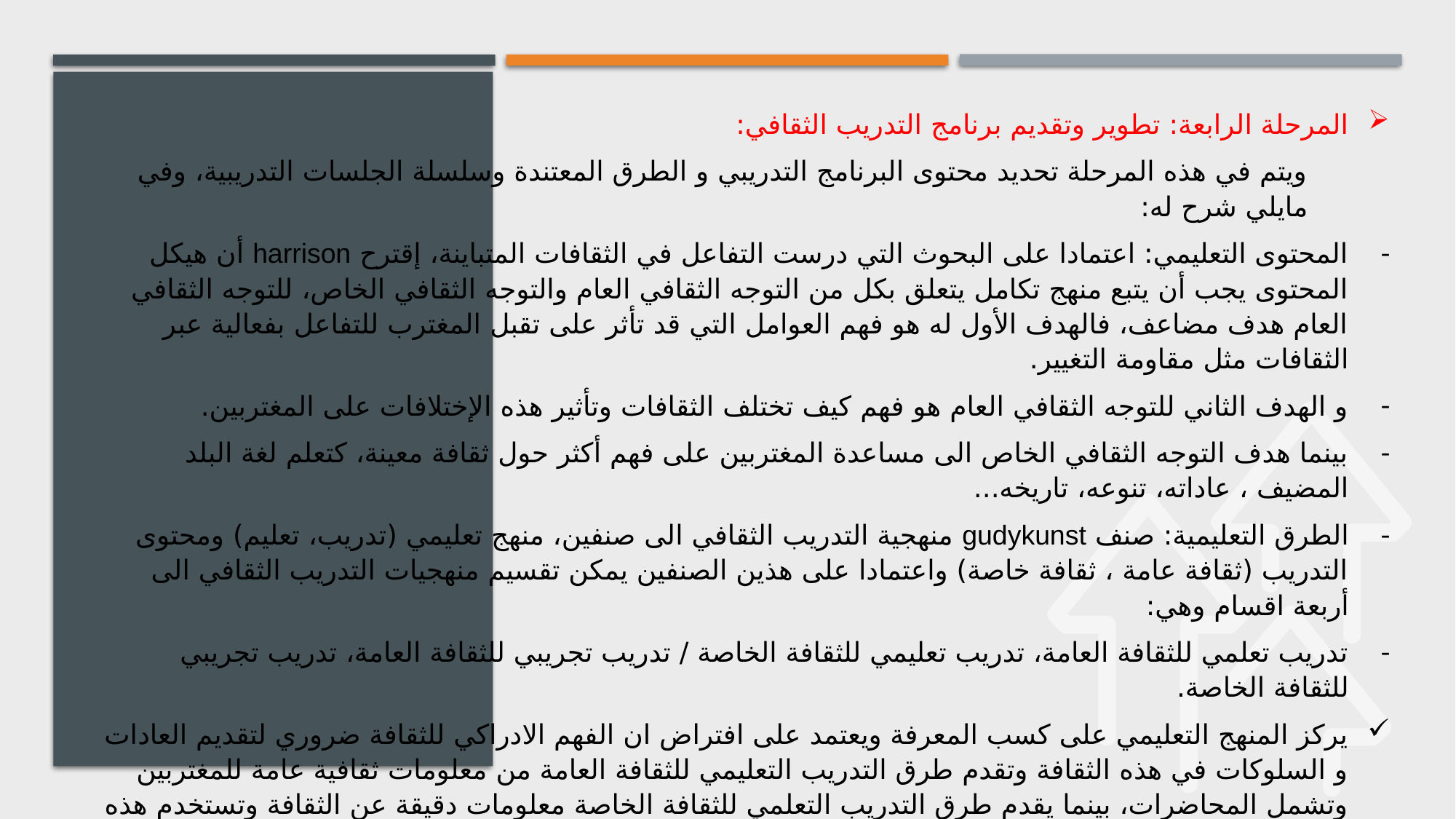

المرحلة الرابعة: تطوير وتقديم برنامج التدريب الثقافي:
ويتم في هذه المرحلة تحديد محتوى البرنامج التدريبي و الطرق المعتندة وسلسلة الجلسات التدريبية، وفي مايلي شرح له:
المحتوى التعليمي: اعتمادا على البحوث التي درست التفاعل في الثقافات المتباينة، إقترح harrison أن هيكل المحتوى يجب أن يتبع منهج تكامل يتعلق بكل من التوجه الثقافي العام والتوجه الثقافي الخاص، للتوجه الثقافي العام هدف مضاعف، فالهدف الأول له هو فهم العوامل التي قد تأثر على تقبل المغترب للتفاعل بفعالية عبر الثقافات مثل مقاومة التغيير.
و الهدف الثاني للتوجه الثقافي العام هو فهم كيف تختلف الثقافات وتأثير هذه الإختلافات على المغتربين.
بينما هدف التوجه الثقافي الخاص الى مساعدة المغتربين على فهم أكثر حول ثقافة معينة، كتعلم لغة البلد المضيف ، عاداته، تنوعه، تاريخه...
الطرق التعليمية: صنف gudykunst منهجية التدريب الثقافي الى صنفين، منهج تعليمي (تدريب، تعليم) ومحتوى التدريب (ثقافة عامة ، ثقافة خاصة) واعتمادا على هذين الصنفين يمكن تقسيم منهجيات التدريب الثقافي الى أربعة اقسام وهي:
تدريب تعلمي للثقافة العامة، تدريب تعليمي للثقافة الخاصة / تدريب تجريبي للثقافة العامة، تدريب تجريبي للثقافة الخاصة.
يركز المنهج التعليمي على كسب المعرفة ويعتمد على افتراض ان الفهم الادراكي للثقافة ضروري لتقديم العادات و السلوكات في هذه الثقافة وتقدم طرق التدريب التعليمي للثقافة العامة من معلومات ثقافية عامة للمغتربين وتشمل المحاضرات، بينما يقدم طرق التدريب التعلمي للثقافة الخاصة معلومات دقيقة عن الثقافة وتستخدم هذه الطرق دراسات المنطقة، لقاءات موجهة...
يركز المنهج التجريبي على كسب المهارات ويعتمد على افتراض ان الافراد يتعلمون من خبراتهم في الدولة المضيفة.
تساعد طرق التدريب التجريبي للثقافة العامة المغتربين على كسب الخبرة نتيجة الاختلافات الثقافية في سلوكياتهم.
بينما تساعد طرق التدريب التجريبي للثقافة الخاصة للمغتربين على التعلم من التفاعل مع الافراد من الدولة المضيفة من تدريب ثقافي، التعلم ، السفر.